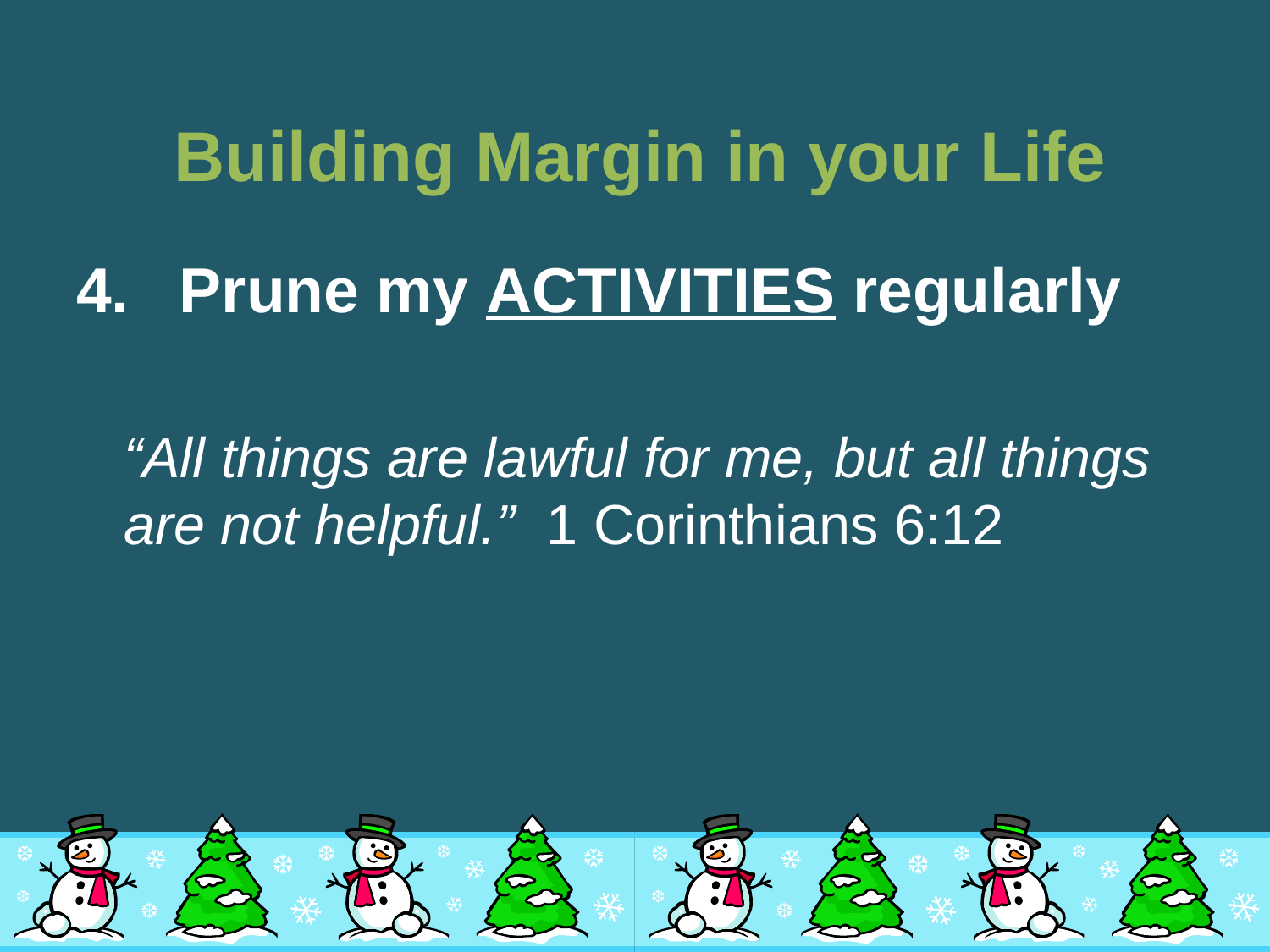

# Building Margin in your Life
Prune my ACTIVITIES regularly

	“All things are lawful for me, but all things are not helpful.”  1 Corinthians 6:12